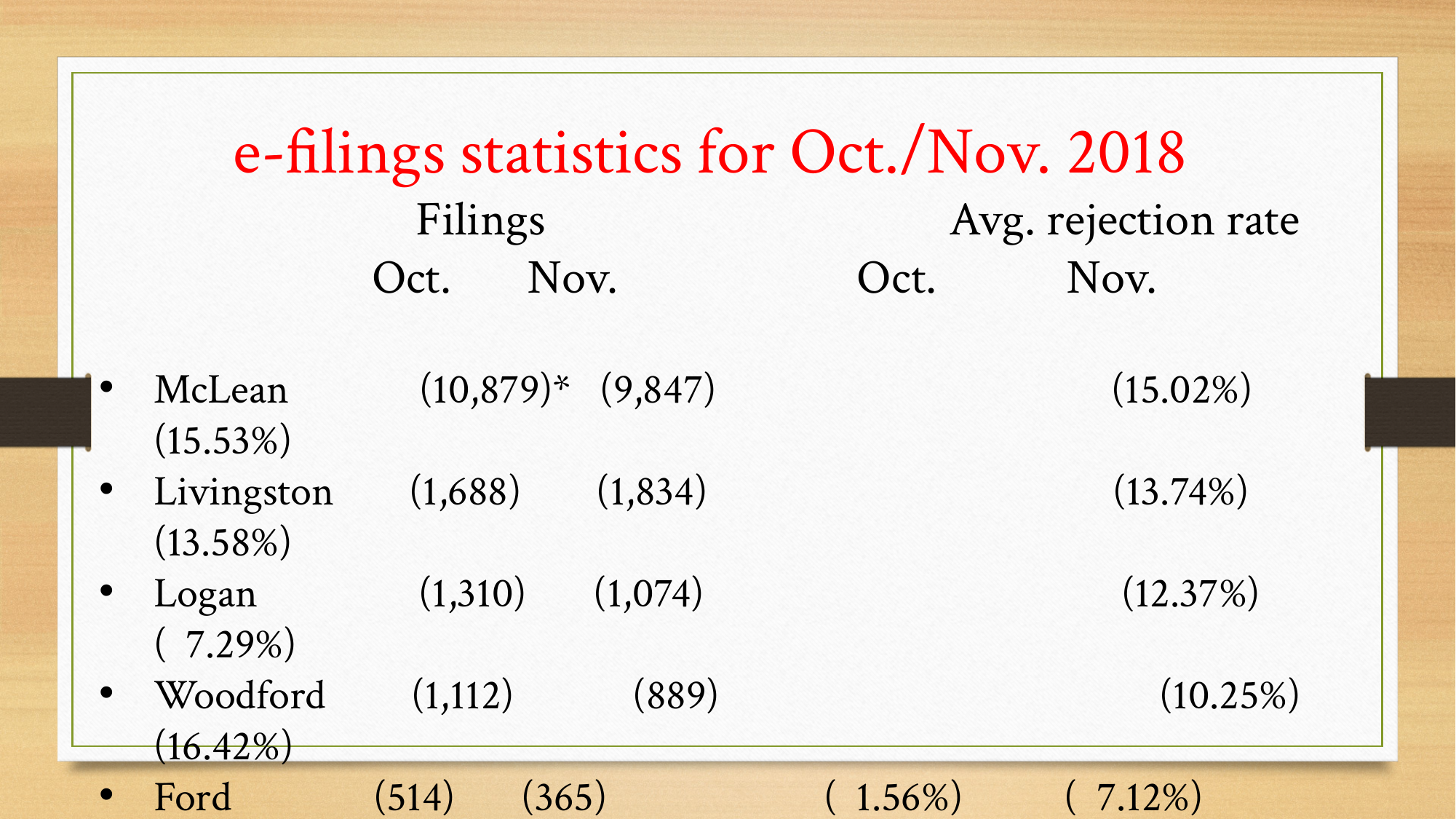

e-filings statistics for Oct./Nov. 2018
                             Filings	                            Avg. rejection rate
                         Oct.       Nov.                      Oct.            Nov.

McLean         (10,879)*  (9,847)				  (15.02%)        (15.53%)
Livingston     (1,688)     (1,834)				  (13.74%)        (13.58%)
Logan            (1,310)     (1,074)				  (12.37%)        (  7.29%)
Woodford      (1,112)	 (889)				       (10.25%)	    (16.42%)
Ford               (514)       (365)                       (  1.56%)	    (  7.12%)

*Top 30 counties in the State behind cook and collar counties